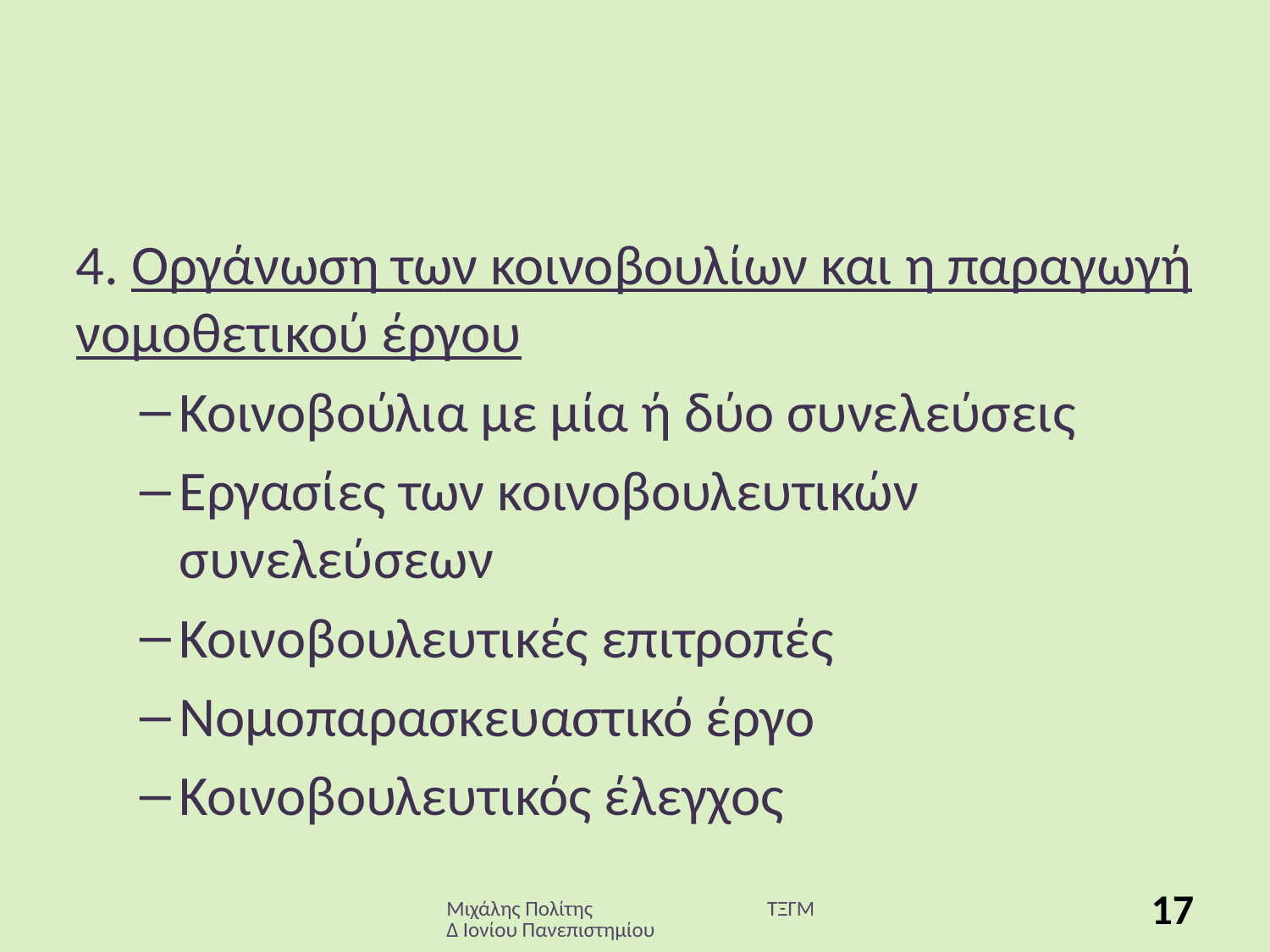

# 4. Οργάνωση των κοινοβουλίων και η παραγωγή νομοθετικού έργου
Κοινοβούλια με μία ή δύο συνελεύσεις
Εργασίες των κοινοβουλευτικών συνελεύσεων
Κοινοβουλευτικές επιτροπές
Νομοπαρασκευαστικό έργο
Κοινοβουλευτικός έλεγχος
Μιχάλης Πολίτης                                    ΤΞΓΜΔ Ιονίου Πανεπιστημίου
17